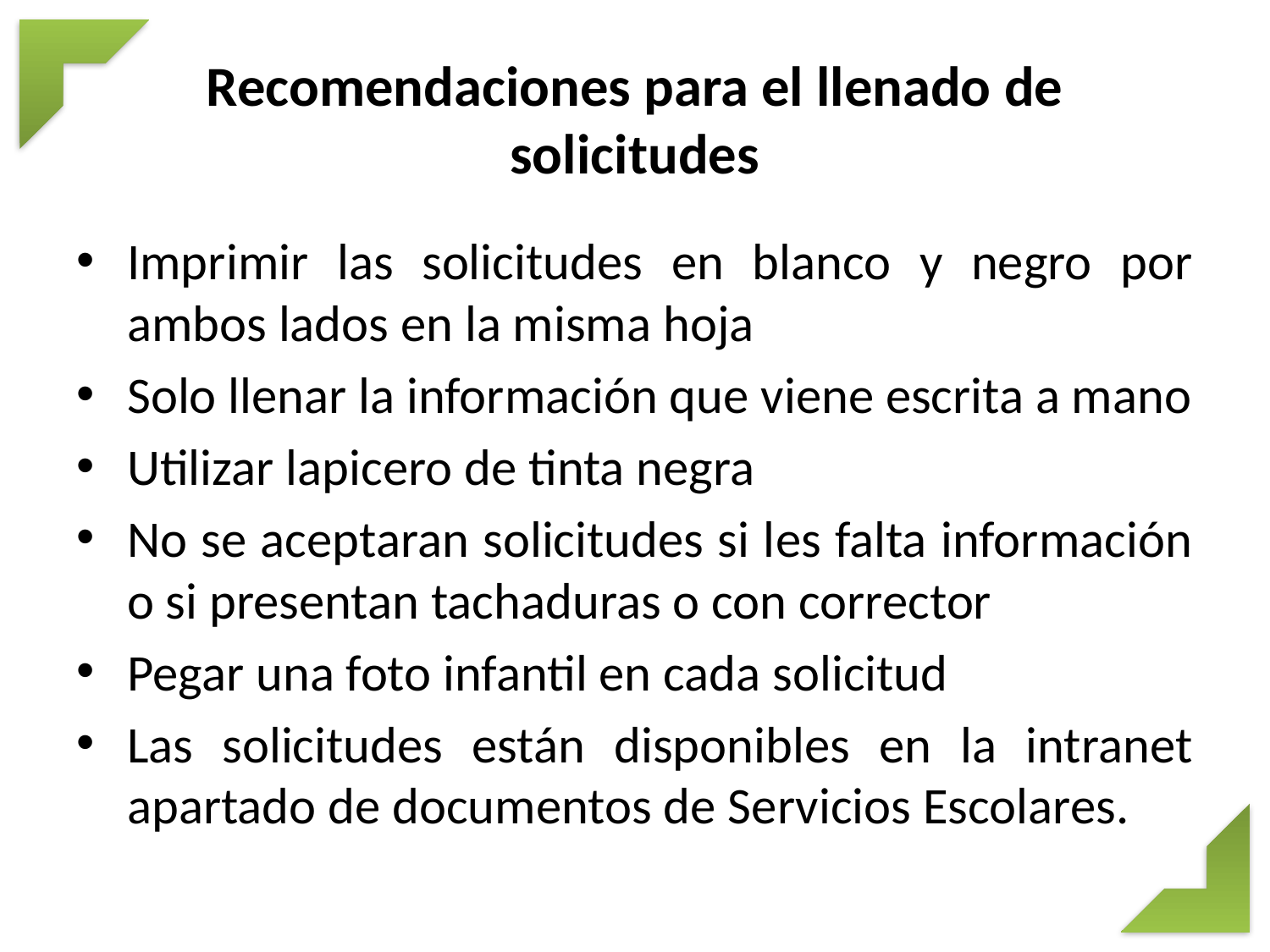

# Recomendaciones para el llenado de solicitudes
Imprimir las solicitudes en blanco y negro por ambos lados en la misma hoja
Solo llenar la información que viene escrita a mano
Utilizar lapicero de tinta negra
No se aceptaran solicitudes si les falta información o si presentan tachaduras o con corrector
Pegar una foto infantil en cada solicitud
Las solicitudes están disponibles en la intranet apartado de documentos de Servicios Escolares.